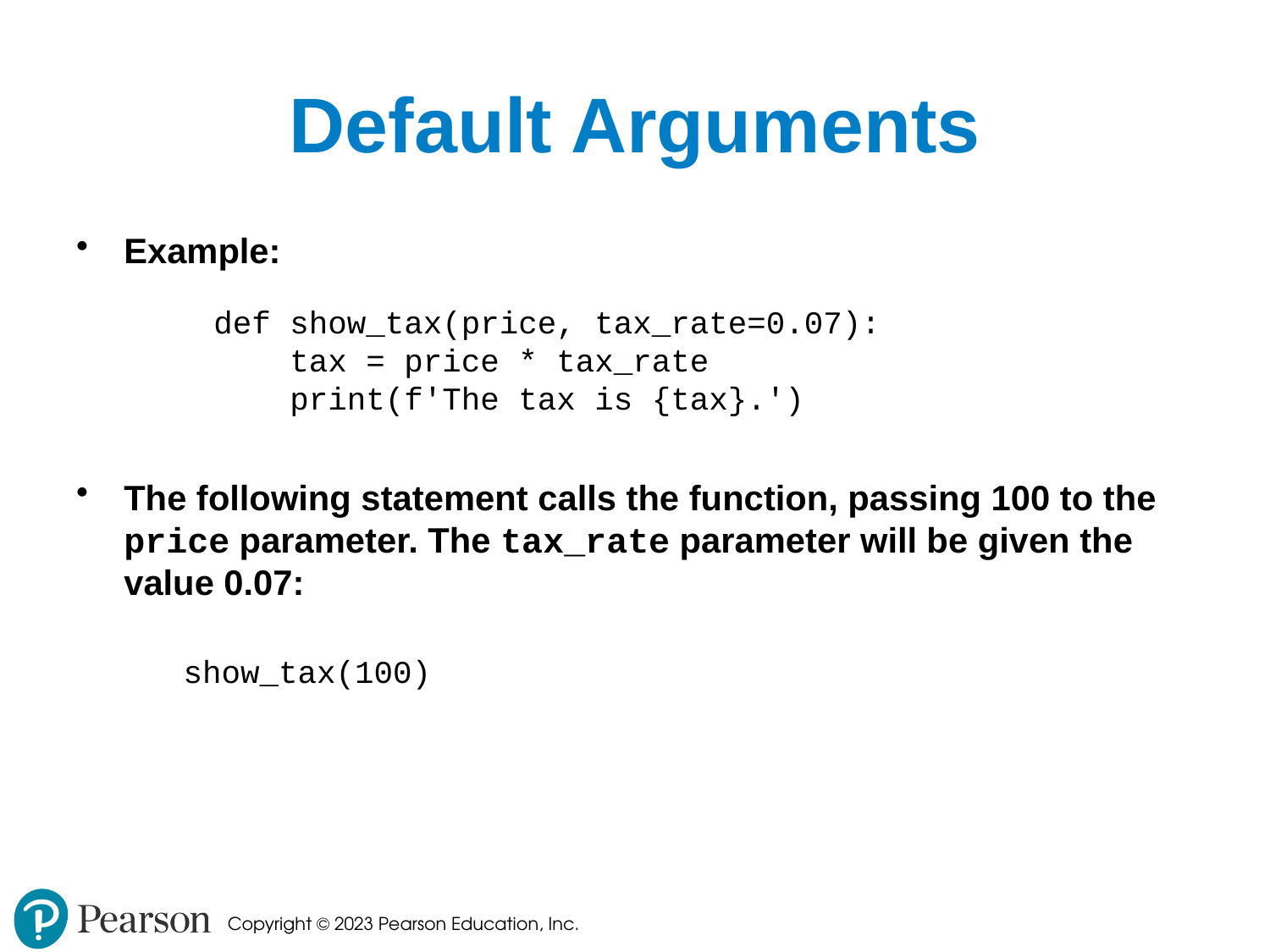

# Default Arguments
Example:

The following statement calls the function, passing 100 to the price parameter. The tax_rate parameter will be given the value 0.07:
def show_tax(price, tax_rate=0.07):
    tax = price * tax_rate
    print(f'The tax is {tax}.')
show_tax(100)